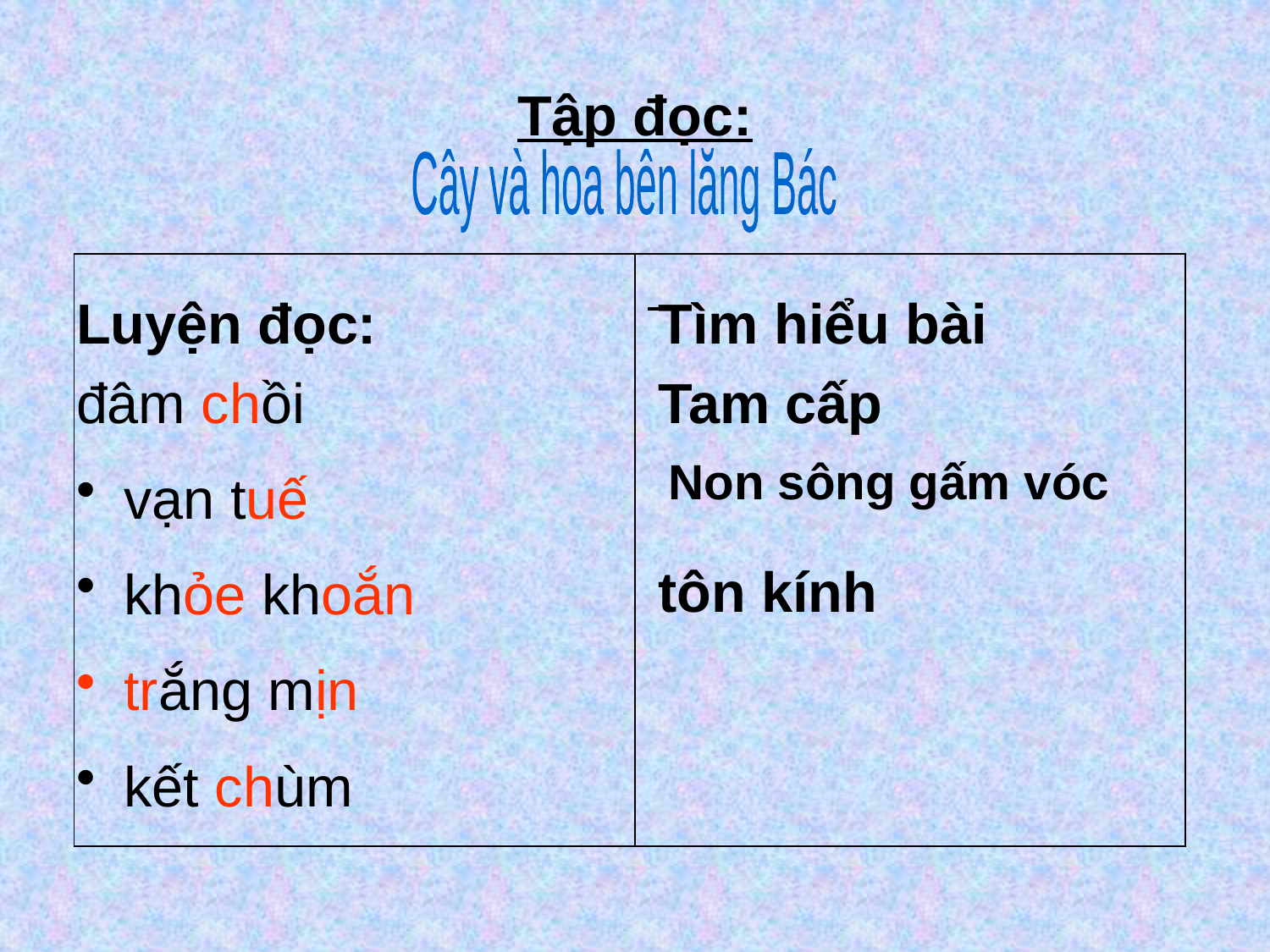

# Tập đọc:
Cây và hoa bên lăng Bác
|  |  |
| --- | --- |
Luyện đọc:
đâm chồi
vạn tuế
khỏe khoắn
trắng mịn
kết chùm

Tìm hiểu bài
Tam cấp

Non sông gấm vóc
tôn kính